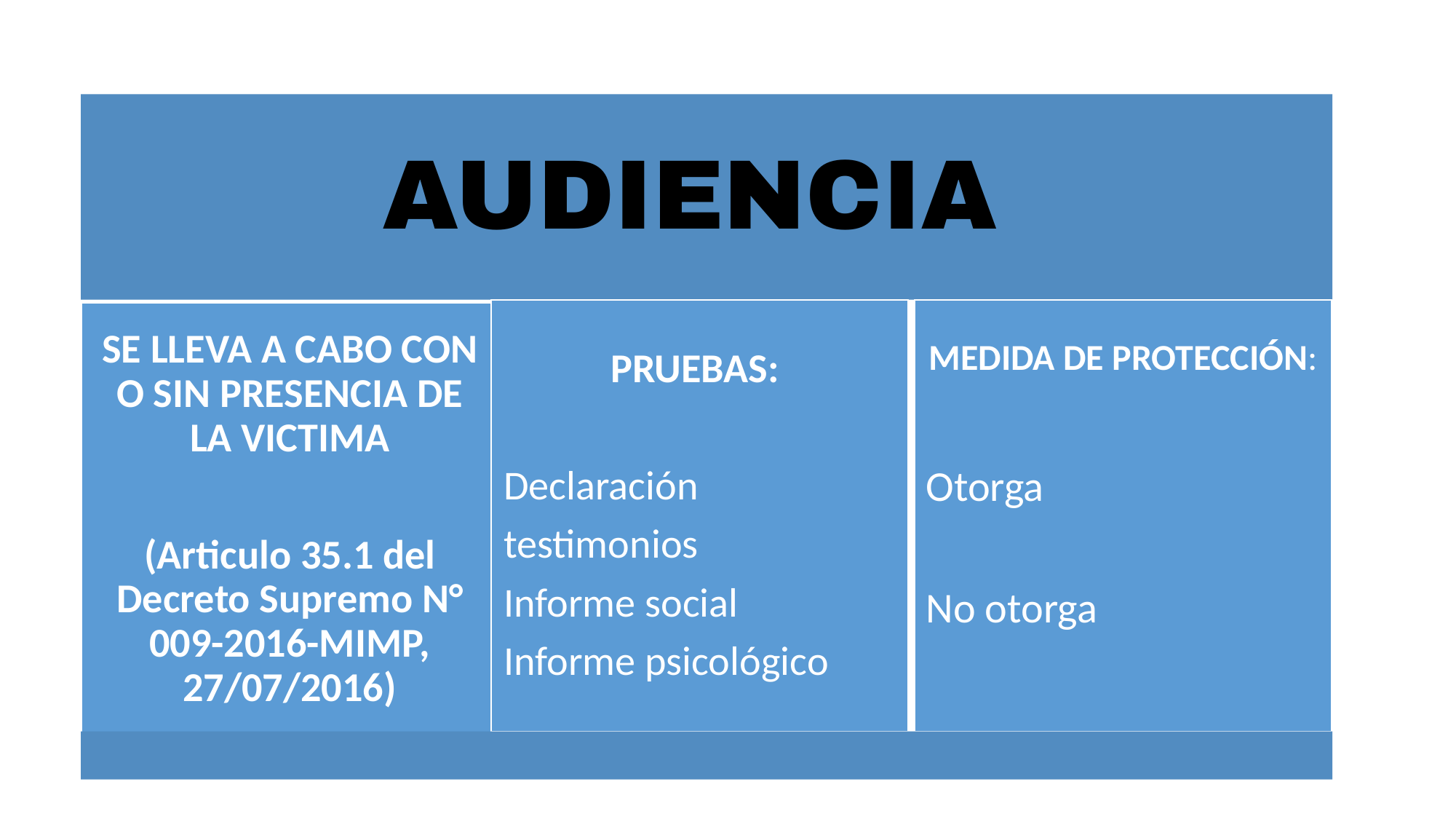

#
AUDIENCIA
SE LLEVA A CABO CON O SIN PRESENCIA DE LA VICTIMA

(Articulo 35.1 del Decreto Supremo N° 009-2016-MIMP, 27/07/2016)
PRUEBAS:

Declaración
testimonios
Informe social
Informe psicológico
MEDIDA DE PROTECCIÓN:

Otorga

No otorga